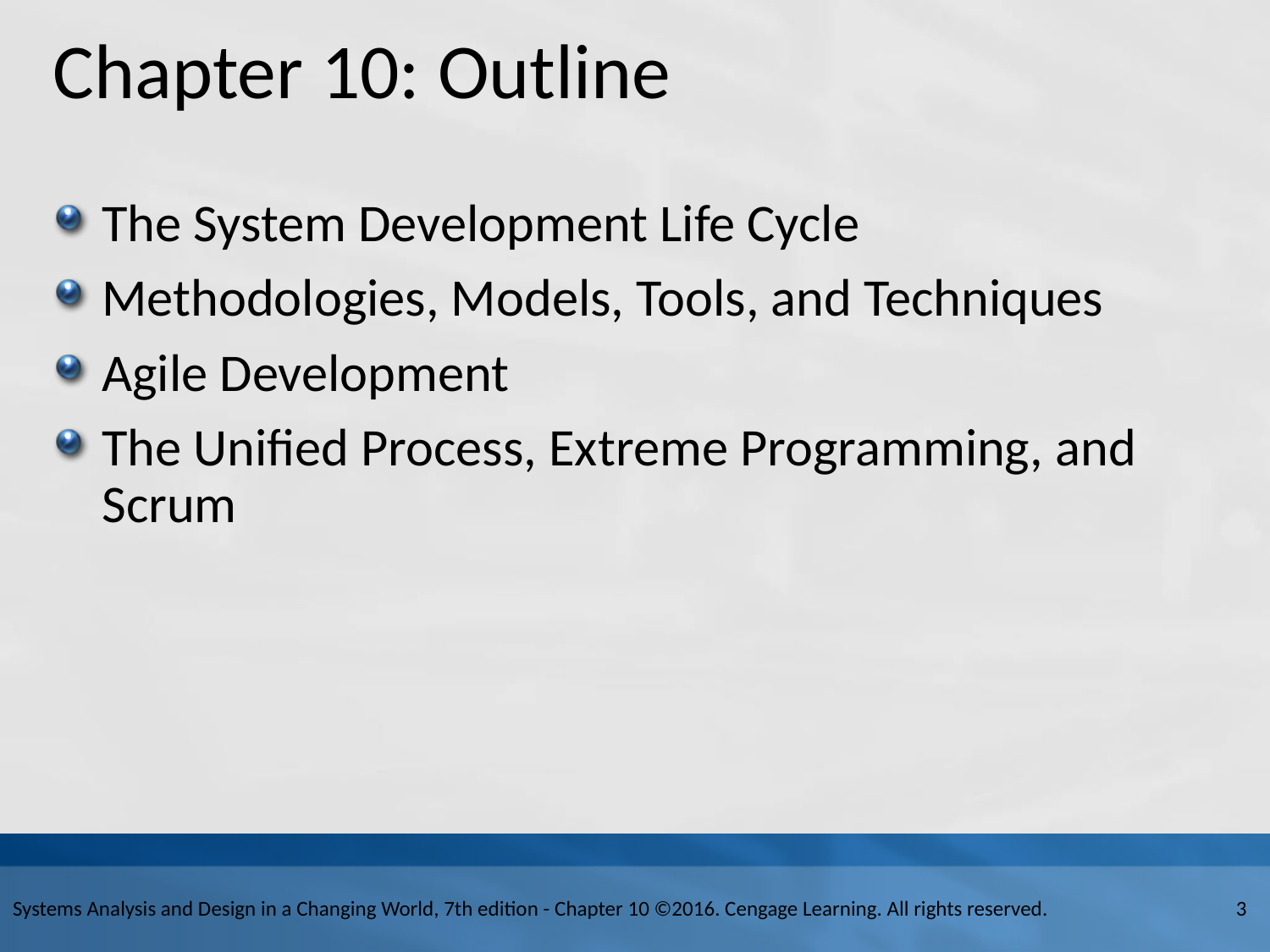

# Chapter 10: Outline
The System Development Life Cycle
Methodologies, Models, Tools, and Techniques
Agile Development
The Unified Process, Extreme Programming, and Scrum
3
Systems Analysis and Design in a Changing World, 7th edition - Chapter 10 ©2016. Cengage Learning. All rights reserved.